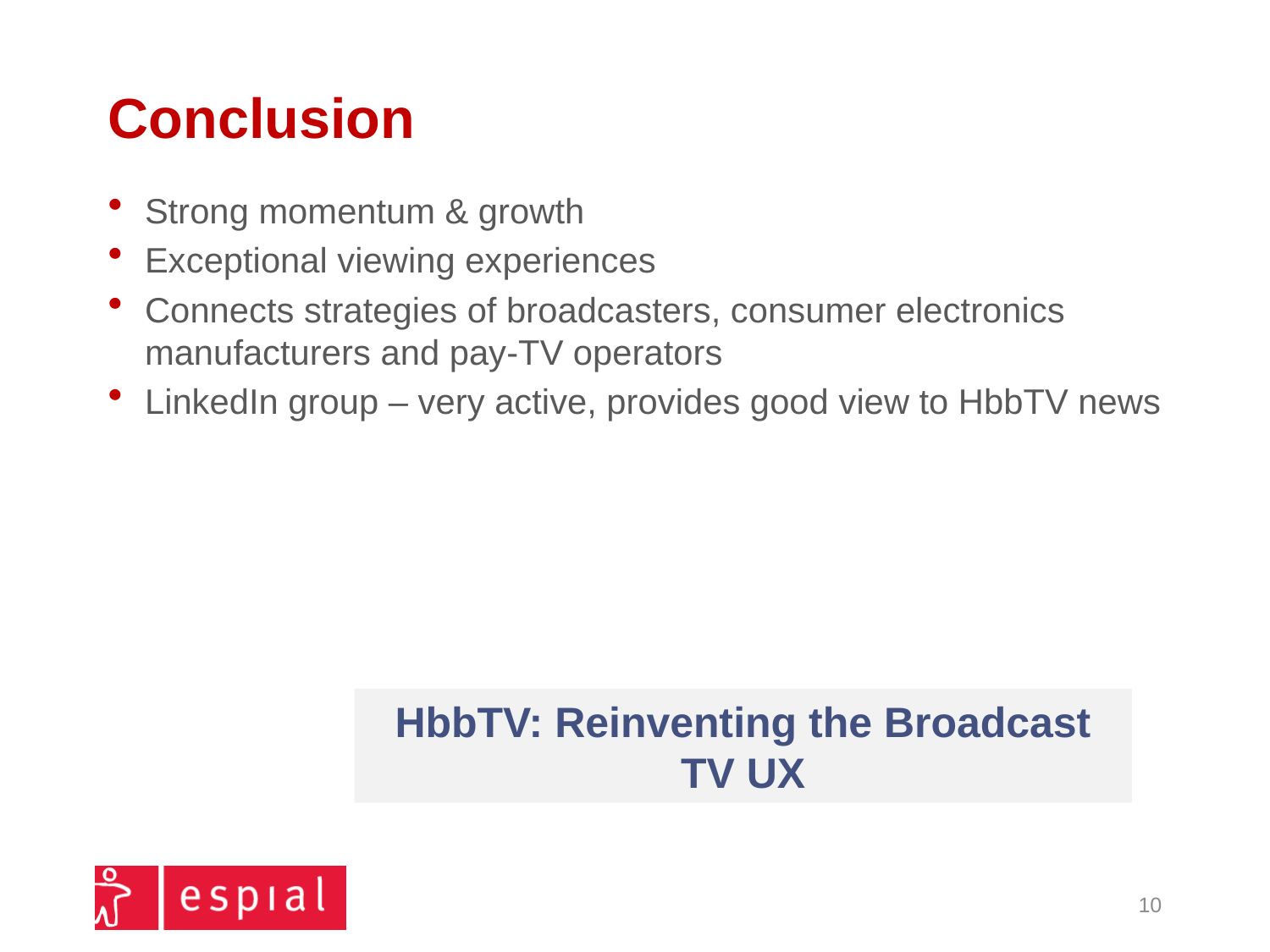

# Conclusion
Strong momentum & growth
Exceptional viewing experiences
Connects strategies of broadcasters, consumer electronics manufacturers and pay-TV operators
LinkedIn group – very active, provides good view to HbbTV news

HbbTV: Reinventing the Broadcast TV UX
10